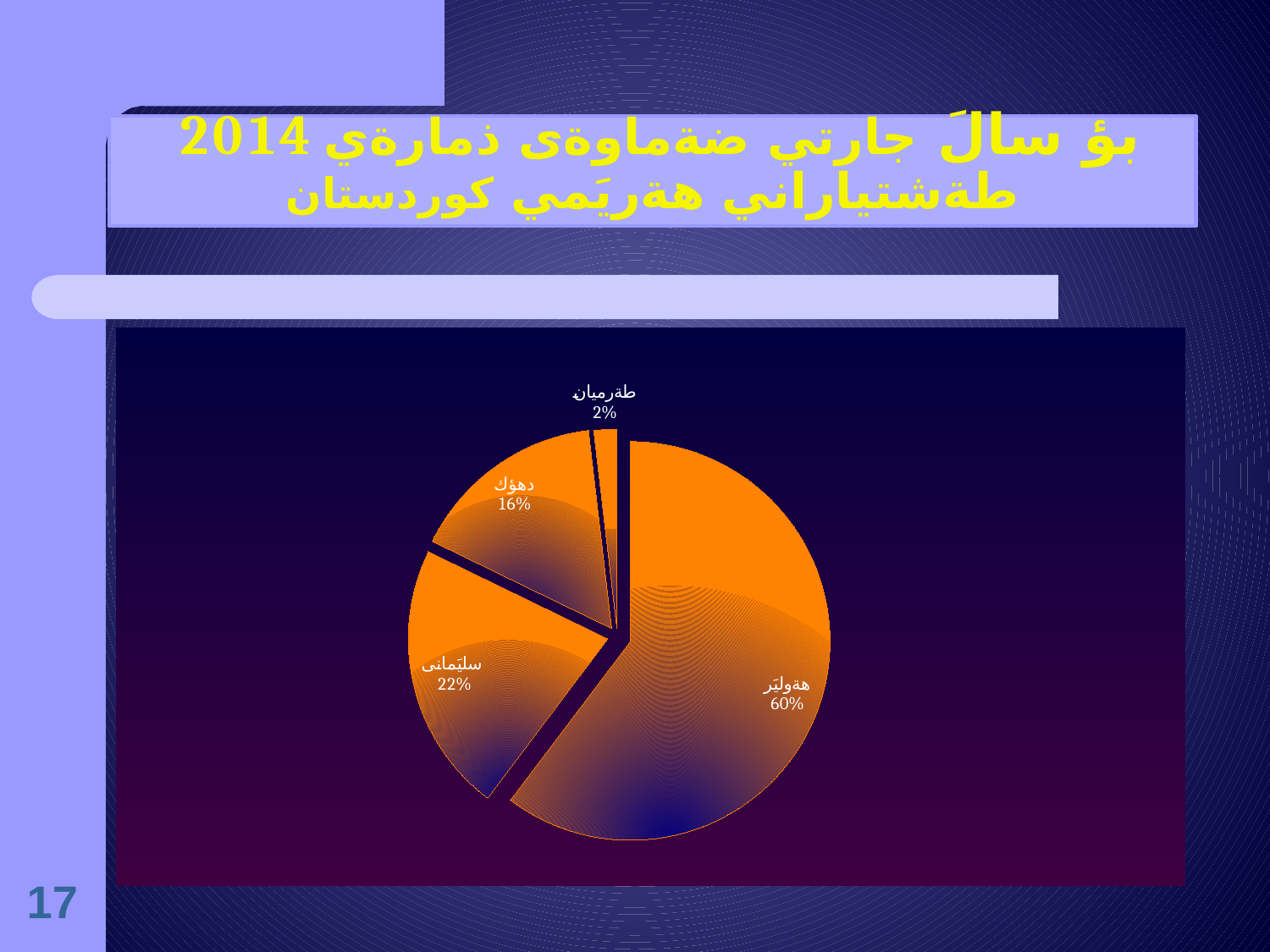

# 2014 بؤ سالَ جارتي ضةماوةى ذمارةي طةشتياراني هةريَمي كوردستان

### Chart

| Category |  |
|---|---|
| هةوليَر | 802413.0 |
| سليَمانى  | 291609.0 |
| دهؤك | 212160.0 |
| طةرميان | 24663.0 |
17